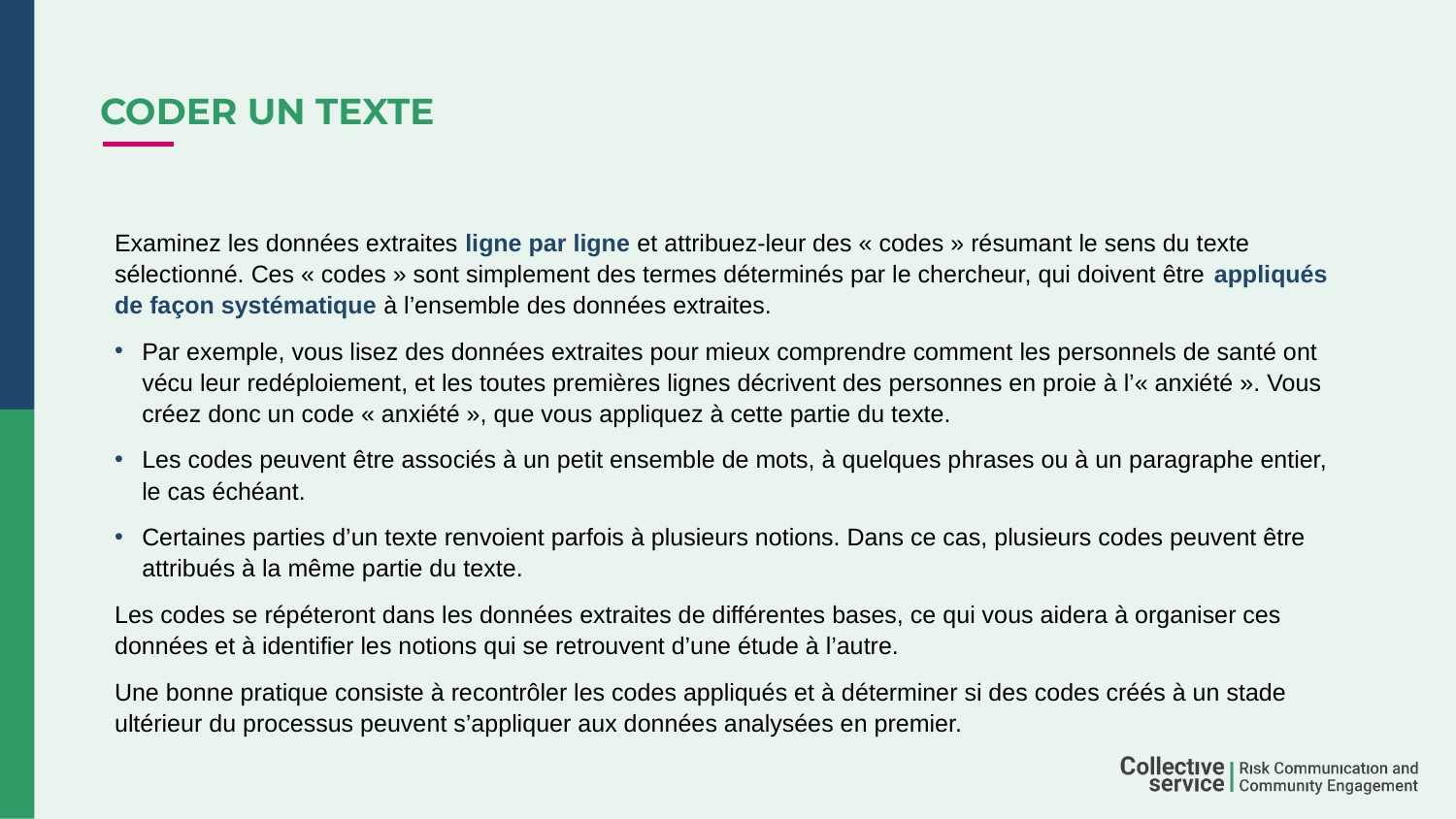

# Coder un texte
Examinez les données extraites ligne par ligne et attribuez-leur des « codes » résumant le sens du texte sélectionné. Ces « codes » sont simplement des termes déterminés par le chercheur, qui doivent être appliqués de façon systématique à l’ensemble des données extraites.
Par exemple, vous lisez des données extraites pour mieux comprendre comment les personnels de santé ont vécu leur redéploiement, et les toutes premières lignes décrivent des personnes en proie à l’« anxiété ». Vous créez donc un code « anxiété », que vous appliquez à cette partie du texte.
Les codes peuvent être associés à un petit ensemble de mots, à quelques phrases ou à un paragraphe entier, le cas échéant.
Certaines parties d’un texte renvoient parfois à plusieurs notions. Dans ce cas, plusieurs codes peuvent être attribués à la même partie du texte.
Les codes se répéteront dans les données extraites de différentes bases, ce qui vous aidera à organiser ces données et à identifier les notions qui se retrouvent d’une étude à l’autre.
Une bonne pratique consiste à recontrôler les codes appliqués et à déterminer si des codes créés à un stade ultérieur du processus peuvent s’appliquer aux données analysées en premier.